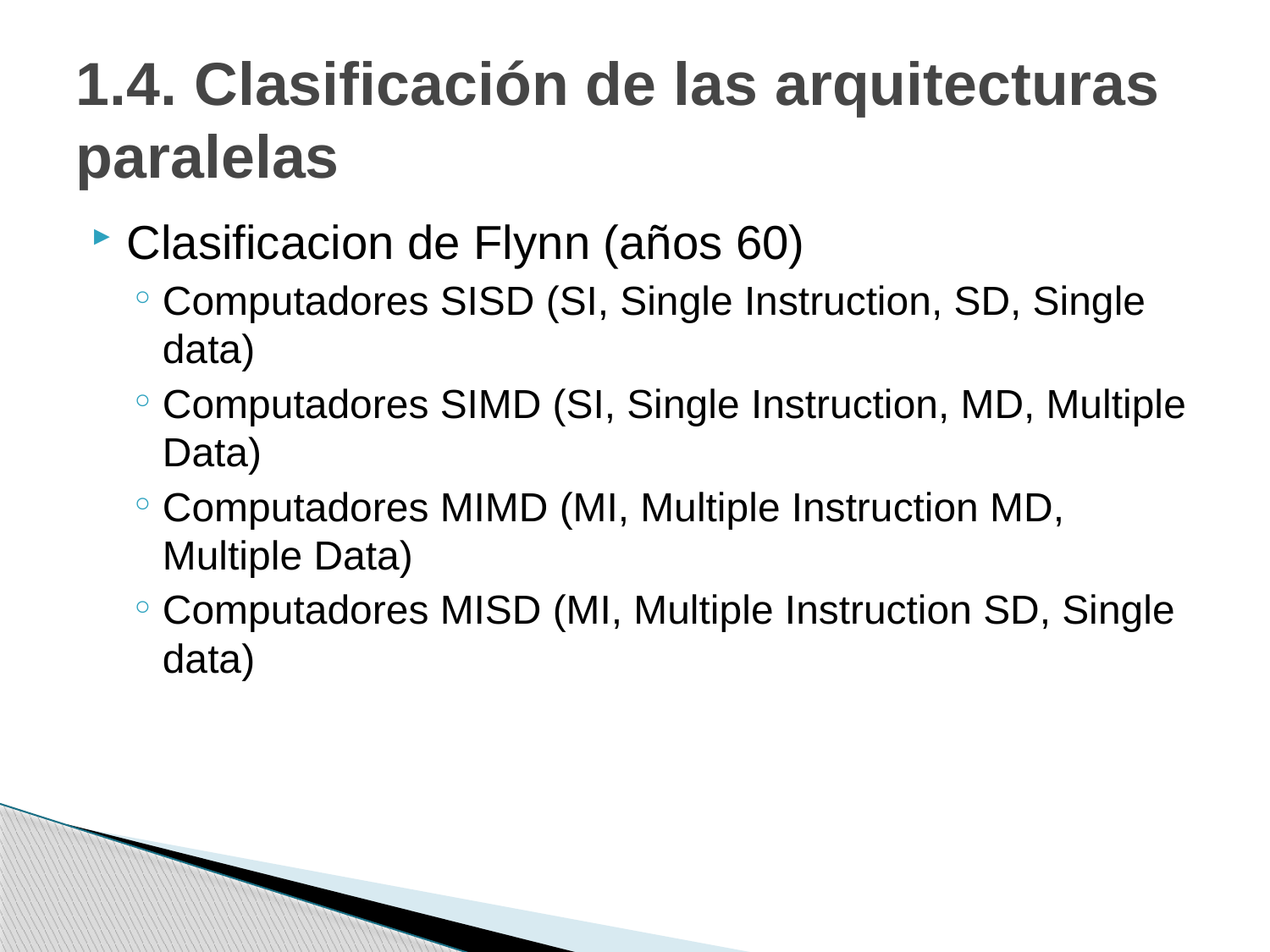

# 1.4. Clasificación de las arquitecturas paralelas
Clasificacion de Flynn (años 60)
Computadores SISD (SI, Single Instruction, SD, Single data)
Computadores SIMD (SI, Single Instruction, MD, Multiple Data)
Computadores MIMD (MI, Multiple Instruction MD, Multiple Data)
Computadores MISD (MI, Multiple Instruction SD, Single data)